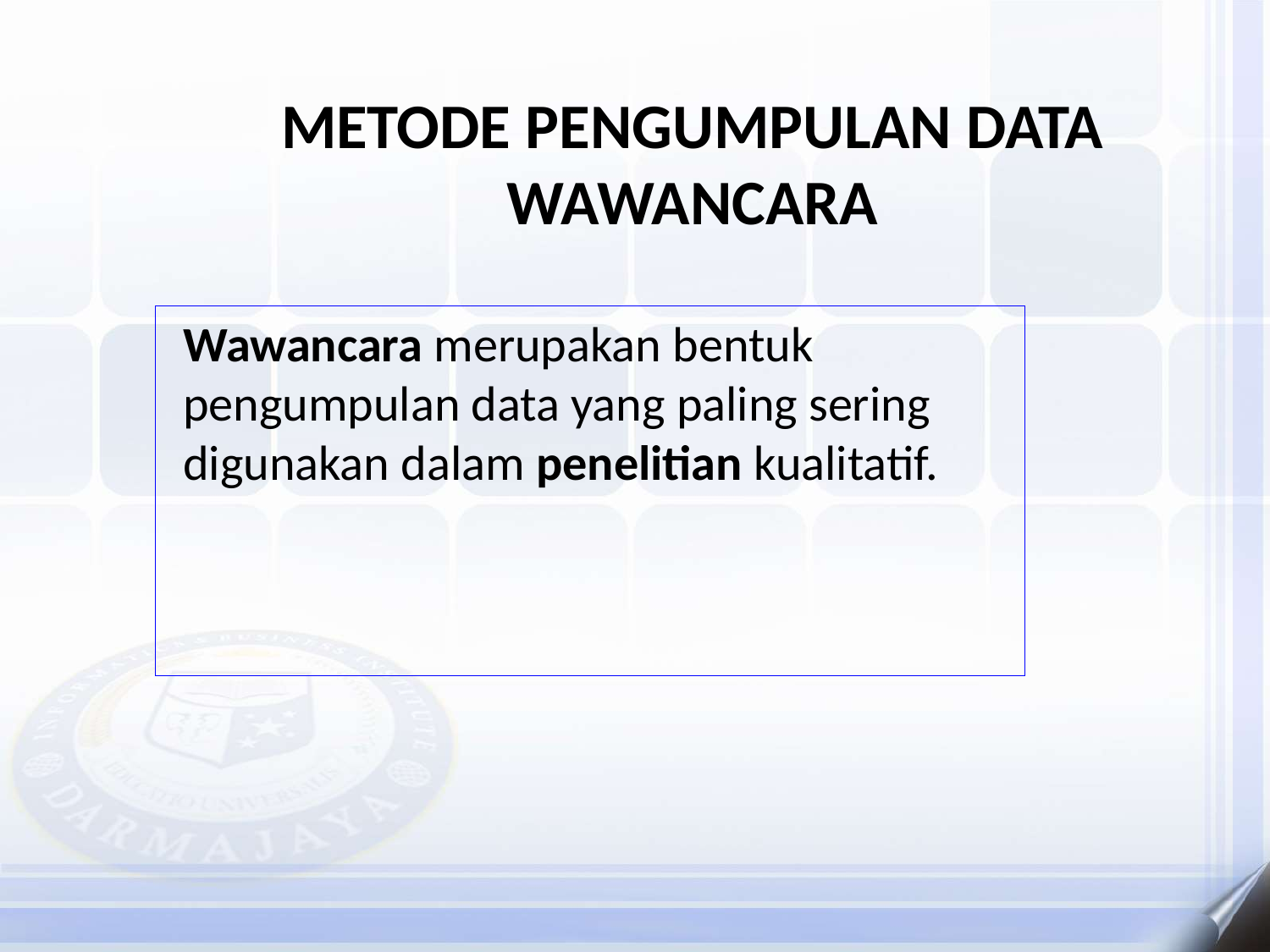

# METODE PENGUMPULAN DATA WAWANCARA

Wawancara merupakan bentuk pengumpulan data yang paling sering digunakan dalam penelitian kualitatif.